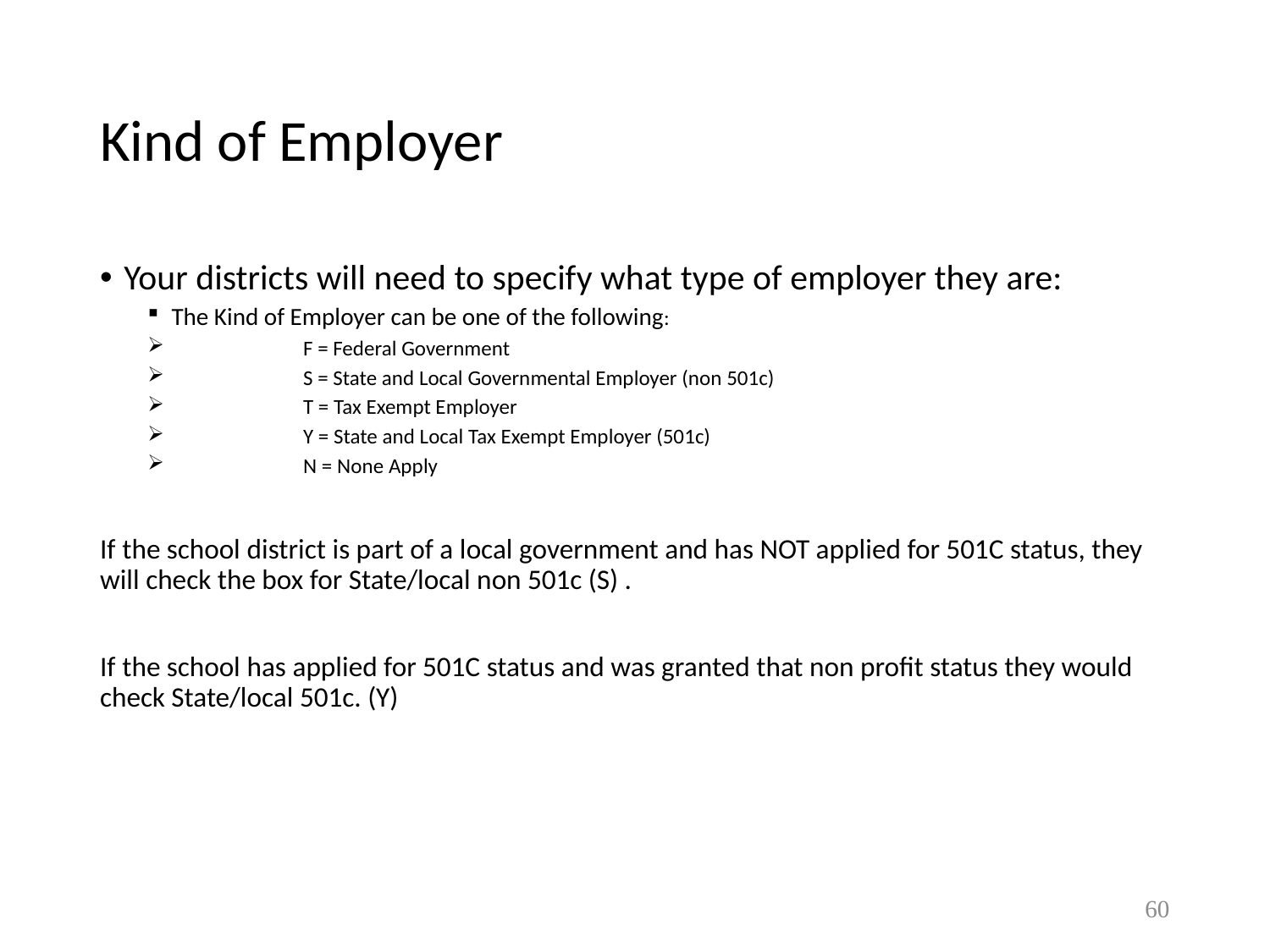

# Kind of Employer
Your districts will need to specify what type of employer they are:
The Kind of Employer can be one of the following:
    	 F = Federal Government
    	 S = State and Local Governmental Employer (non 501c)
   	 T = Tax Exempt Employer
 	 Y = State and Local Tax Exempt Employer (501c)
 	 N = None Apply

If the school district is part of a local government and has NOT applied for 501C status, they will check the box for State/local non 501c (S) .

If the school has applied for 501C status and was granted that non profit status they would check State/local 501c. (Y)

60